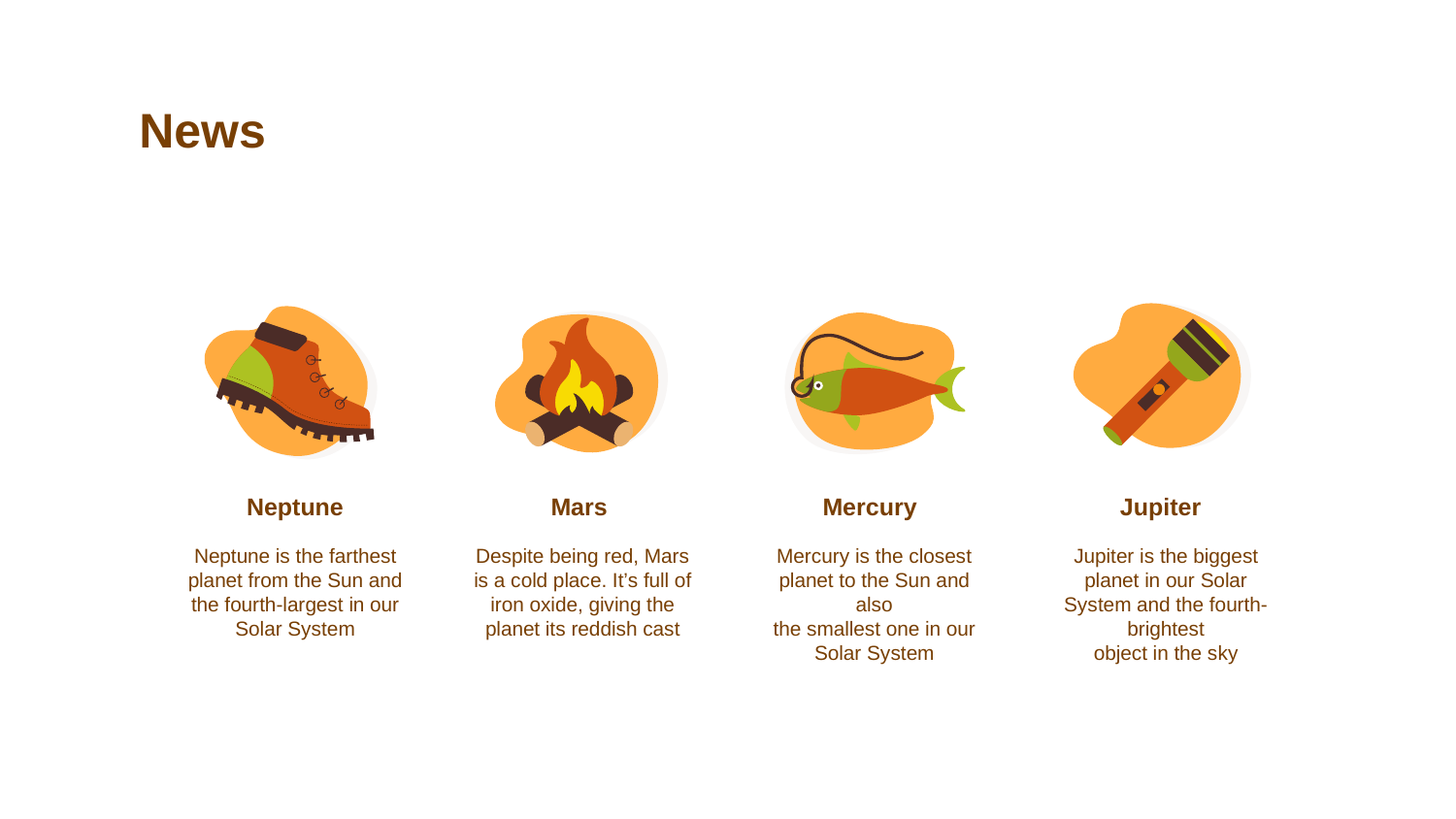

News

# Neptune
Mars
Mercury
Jupiter
Neptune is the farthest planet from the Sun and
the fourth-largest in our Solar System
Despite being red, Mars is a cold place. It’s full of iron oxide, giving the planet its reddish cast
Mercury is the closest planet to the Sun and also
the smallest one in our Solar System

Jupiter is the biggest planet in our Solar System and the fourth-brightest
object in the sky